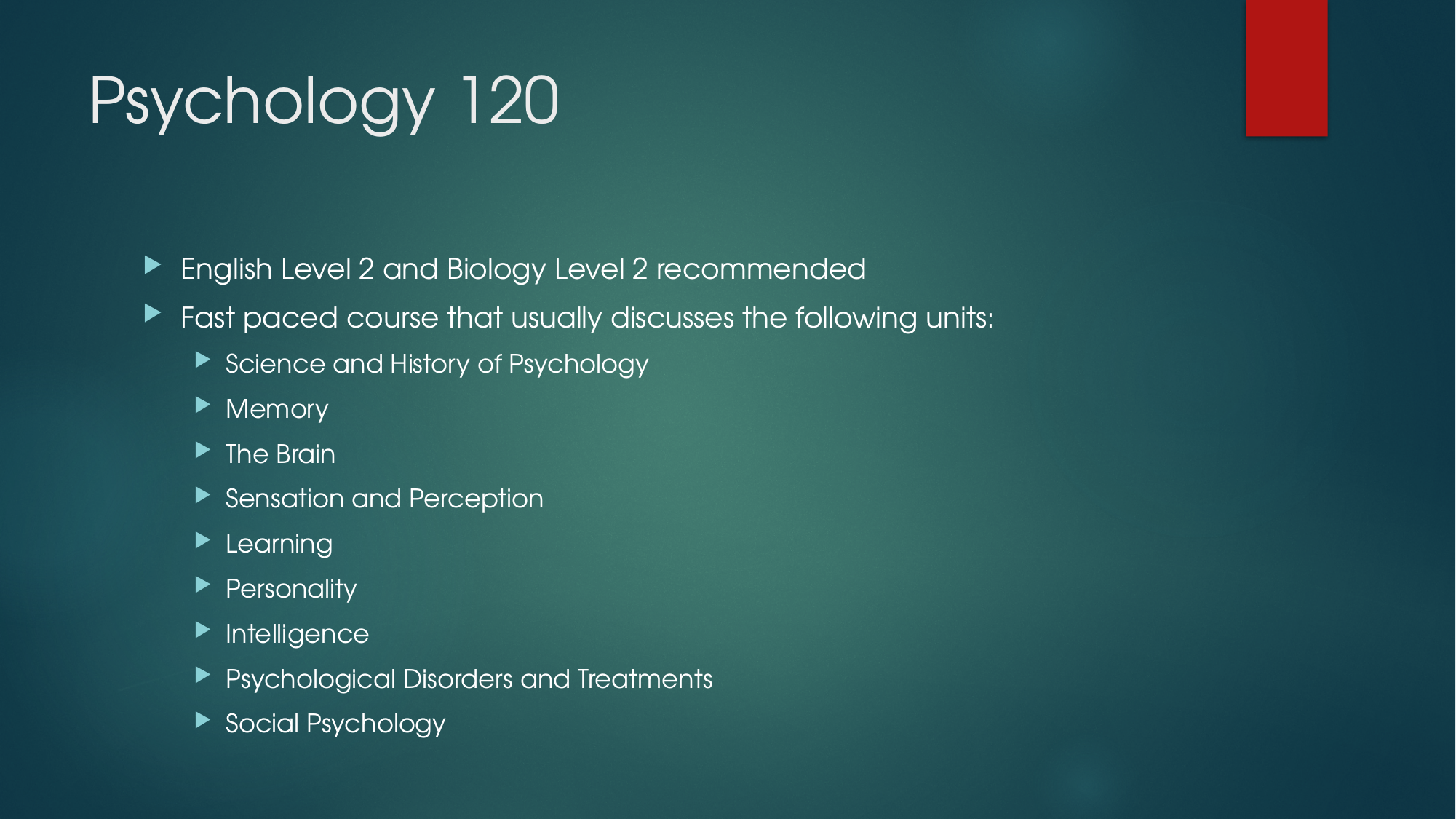

# Psychology 120
English Level 2 and Biology Level 2 recommended
Fast paced course that usually discusses the following units:
Science and History of Psychology
Memory
The Brain
Sensation and Perception
Learning
Personality
Intelligence
Psychological Disorders and Treatments
Social Psychology